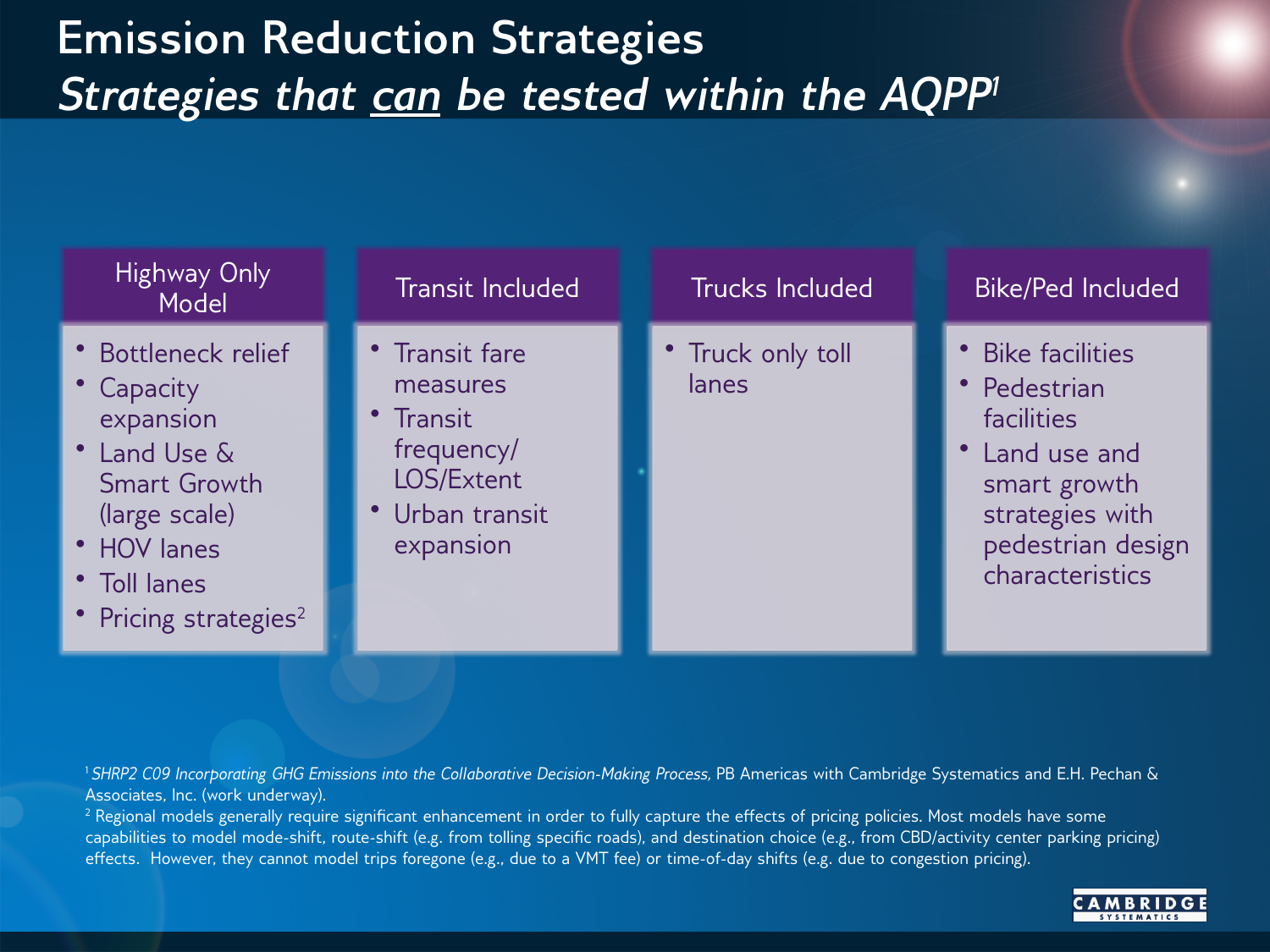

# Emission Reduction Strategies Strategies that can be tested within the AQPP1
Highway Only Model
Bottleneck relief
Capacity expansion
Land Use & Smart Growth (large scale)
HOV lanes
Toll lanes
Pricing strategies2
Transit Included
Transit fare measures
Transit frequency/ LOS/Extent
Urban transit expansion
Trucks Included
Truck only toll lanes

Bike/Ped Included
Bike facilities
Pedestrian facilities
Land use and smart growth strategies with pedestrian design characteristics
1 SHRP2 C09 Incorporating GHG Emissions into the Collaborative Decision-Making Process, PB Americas with Cambridge Systematics and E.H. Pechan & Associates, Inc. (work underway).
2 Regional models generally require significant enhancement in order to fully capture the effects of pricing policies. Most models have some capabilities to model mode-shift, route-shift (e.g. from tolling specific roads), and destination choice (e.g., from CBD/activity center parking pricing) effects.  However, they cannot model trips foregone (e.g., due to a VMT fee) or time-of-day shifts (e.g. due to congestion pricing).